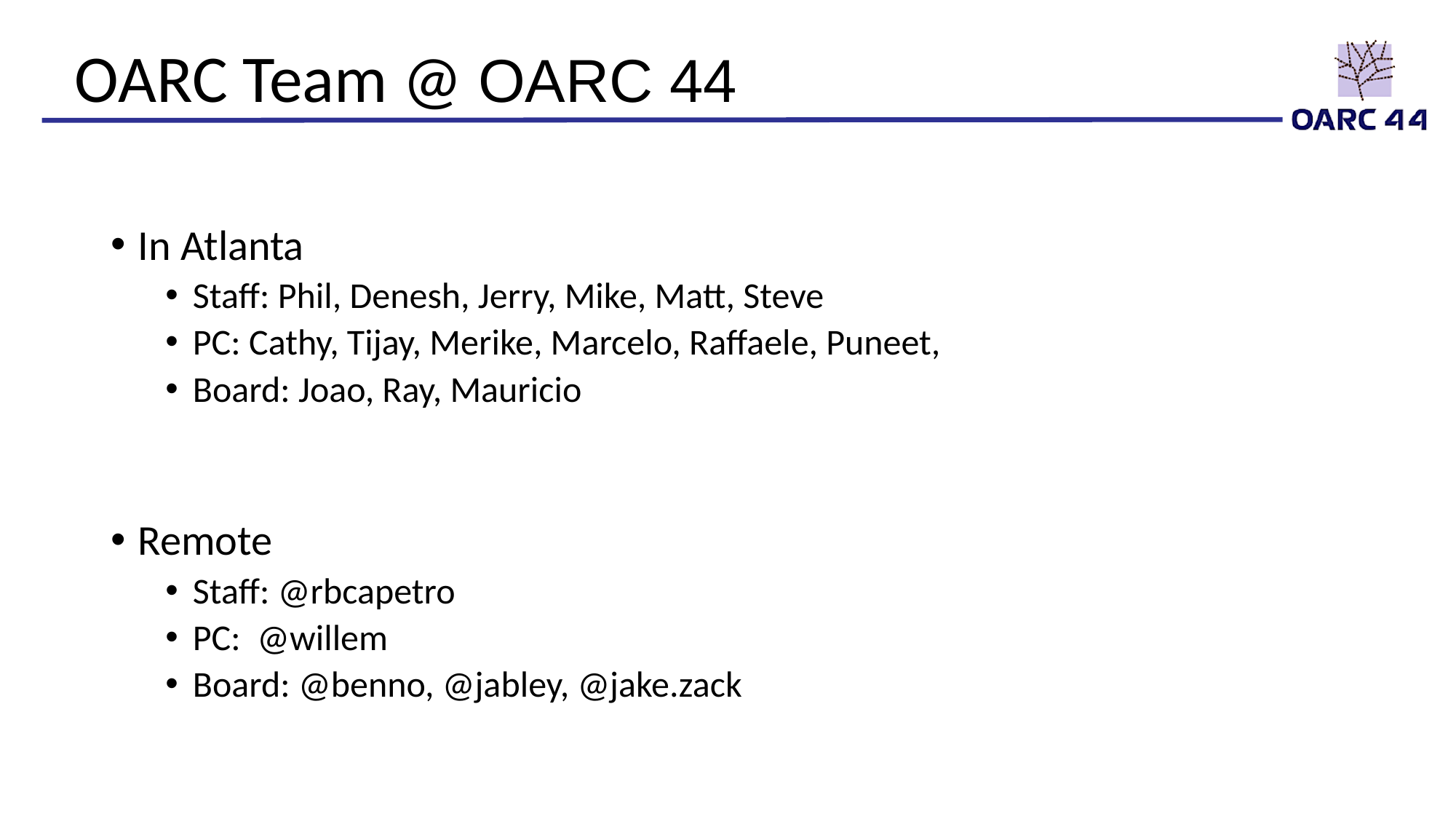

# OARC Team @ OARC 44
In Atlanta
Staff: Phil, Denesh, Jerry, Mike, Matt, Steve
PC: Cathy, Tijay, Merike, Marcelo, Raffaele, Puneet,
Board: Joao, Ray, Mauricio

Remote
Staff: @rbcapetro
PC:  @willem
Board: @benno, @jabley, @jake.zack